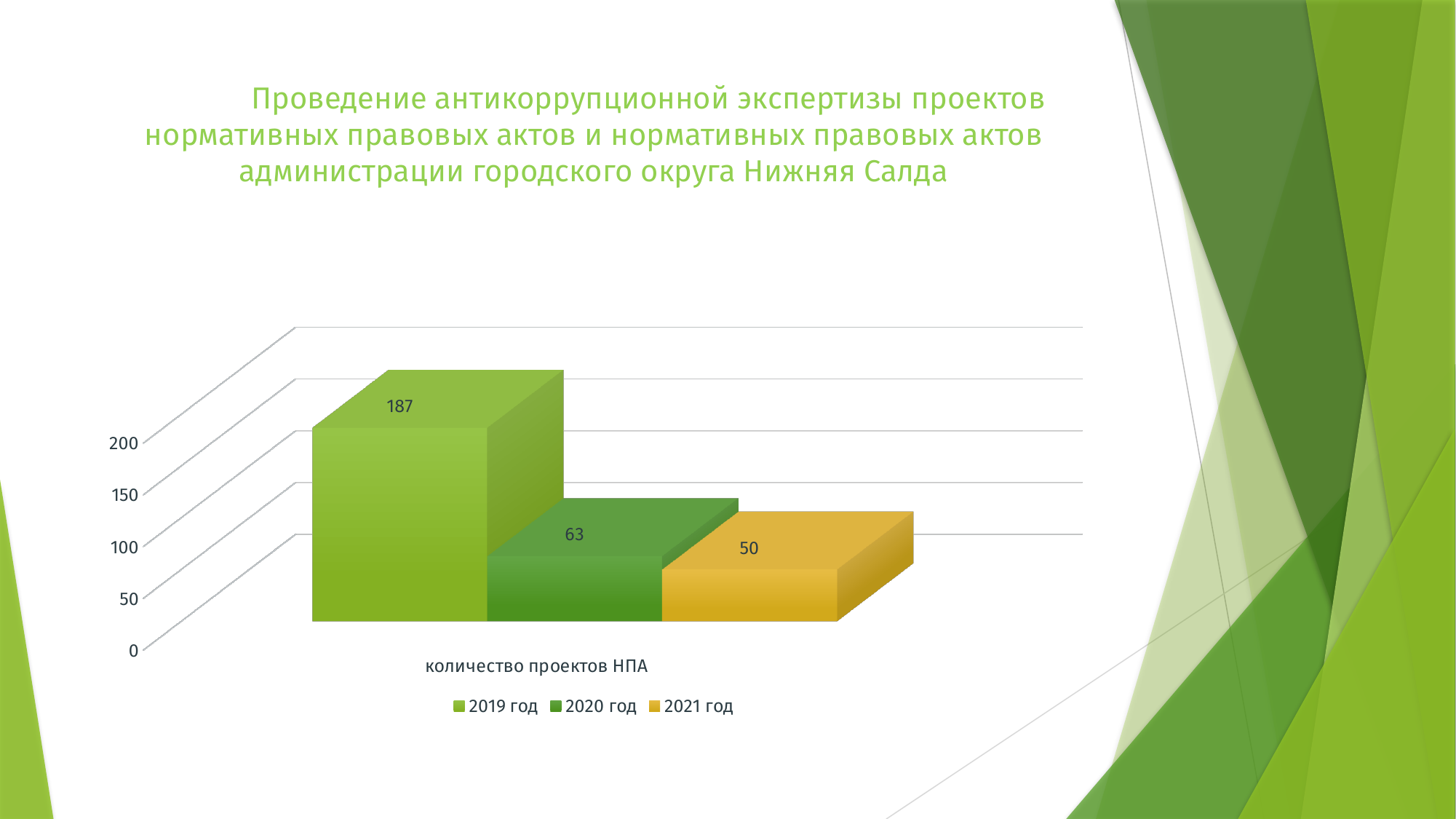

# Проведение антикоррупционной экспертизы проектов нормативных правовых актов и нормативных правовых актов администрации городского округа Нижняя Салда

[unsupported chart]